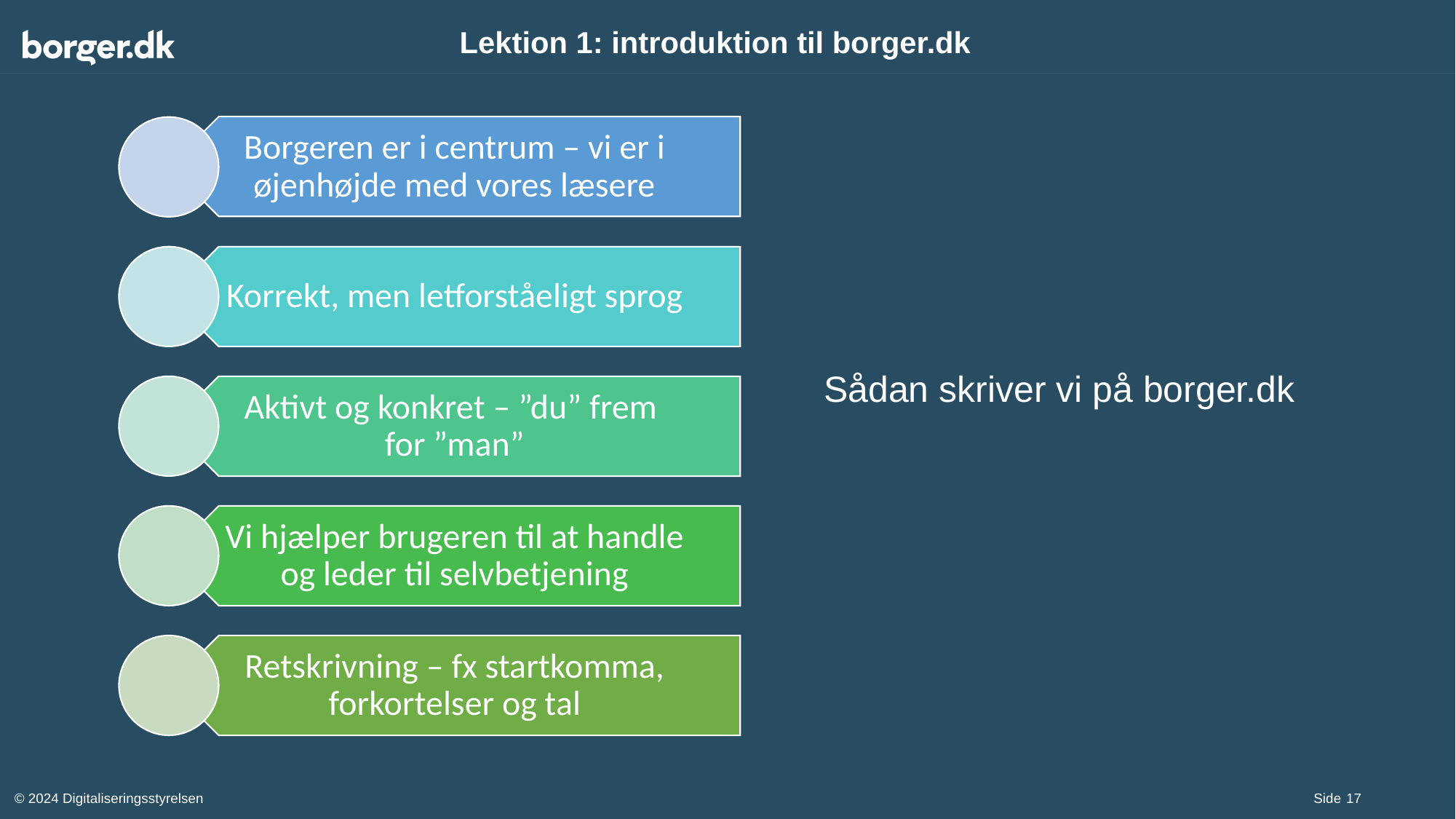

# Lektion 1: introduktion til borger.dk
Borgeren er i centrum – vi er i øjenhøjde med vores læsere
Korrekt, men letforståeligt sprog
Aktivt og konkret – ”du” frem
for ”man”
Vi hjælper brugeren til at handle og leder til selvbetjening
Retskrivning – fx startkomma, forkortelser og tal
Sådan skriver vi på borger.dk